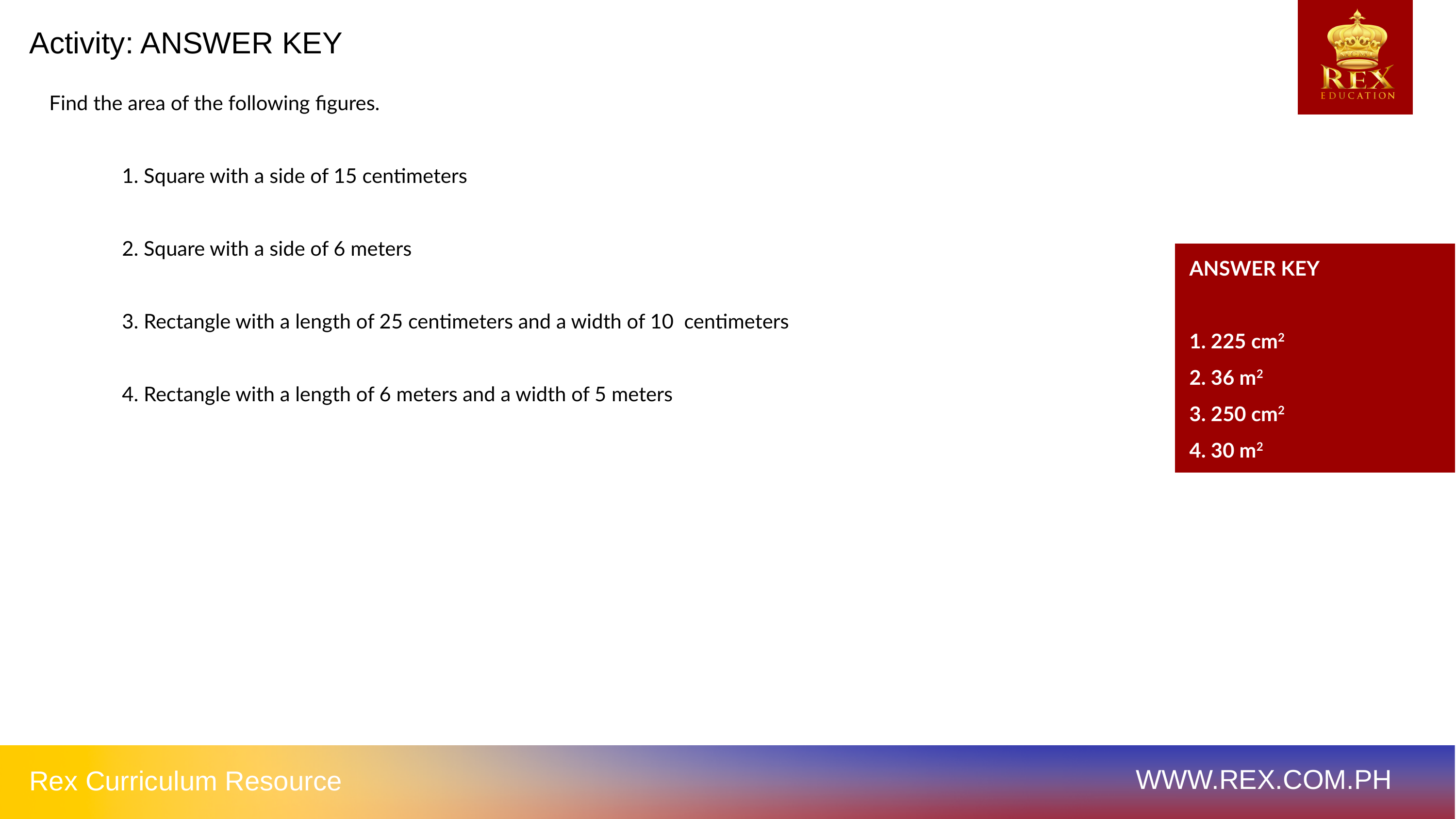

Activity: ANSWER KEY
Find the area of the following figures.

	1. Square with a side of 15 centimeters

	2. Square with a side of 6 meters

	3. Rectangle with a length of 25 centimeters and a width of 10  centimeters

	4. Rectangle with a length of 6 meters and a width of 5 meters

ANSWER KEY

1. 225 cm2
2. 36 m2
3. 250 cm2
4. 30 m2

WWW.REX.COM.PH
Rex Curriculum Resource